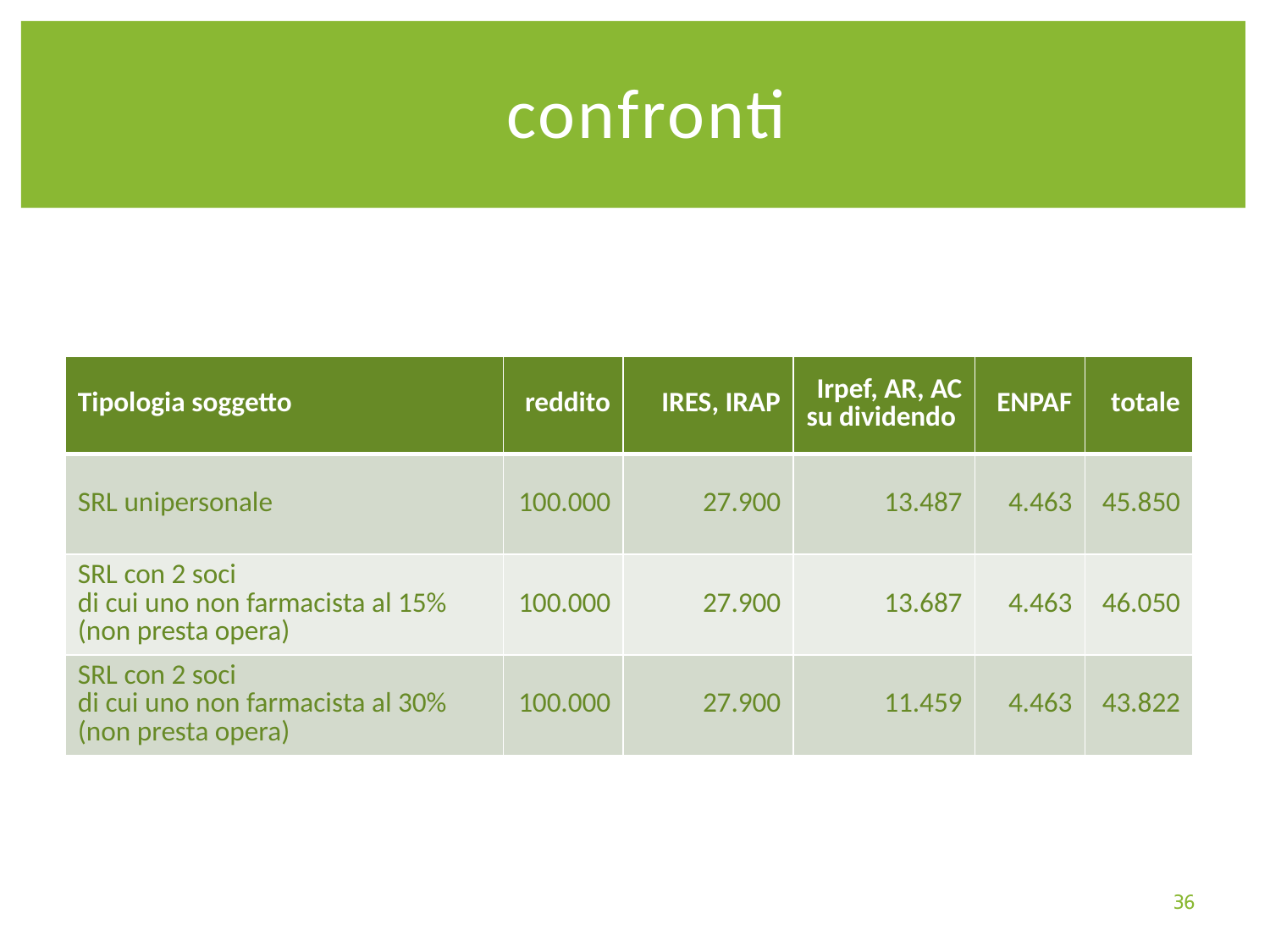

confronti

| Tipologia soggetto | reddito | IRES, IRAP | Irpef, AR, AC su dividendo | ENPAF | totale |
| --- | --- | --- | --- | --- | --- |
| SRL unipersonale | 100.000 | 27.900 | 13.487 | 4.463 | 45.850 |
| SRL con 2 soci di cui uno non farmacista al 15% (non presta opera) | 100.000 | 27.900 | 13.687 | 4.463 | 46.050 |
| SRL con 2 soci di cui uno non farmacista al 30% (non presta opera) | 100.000 | 27.900 | 11.459 | 4.463 | 43.822 |
36